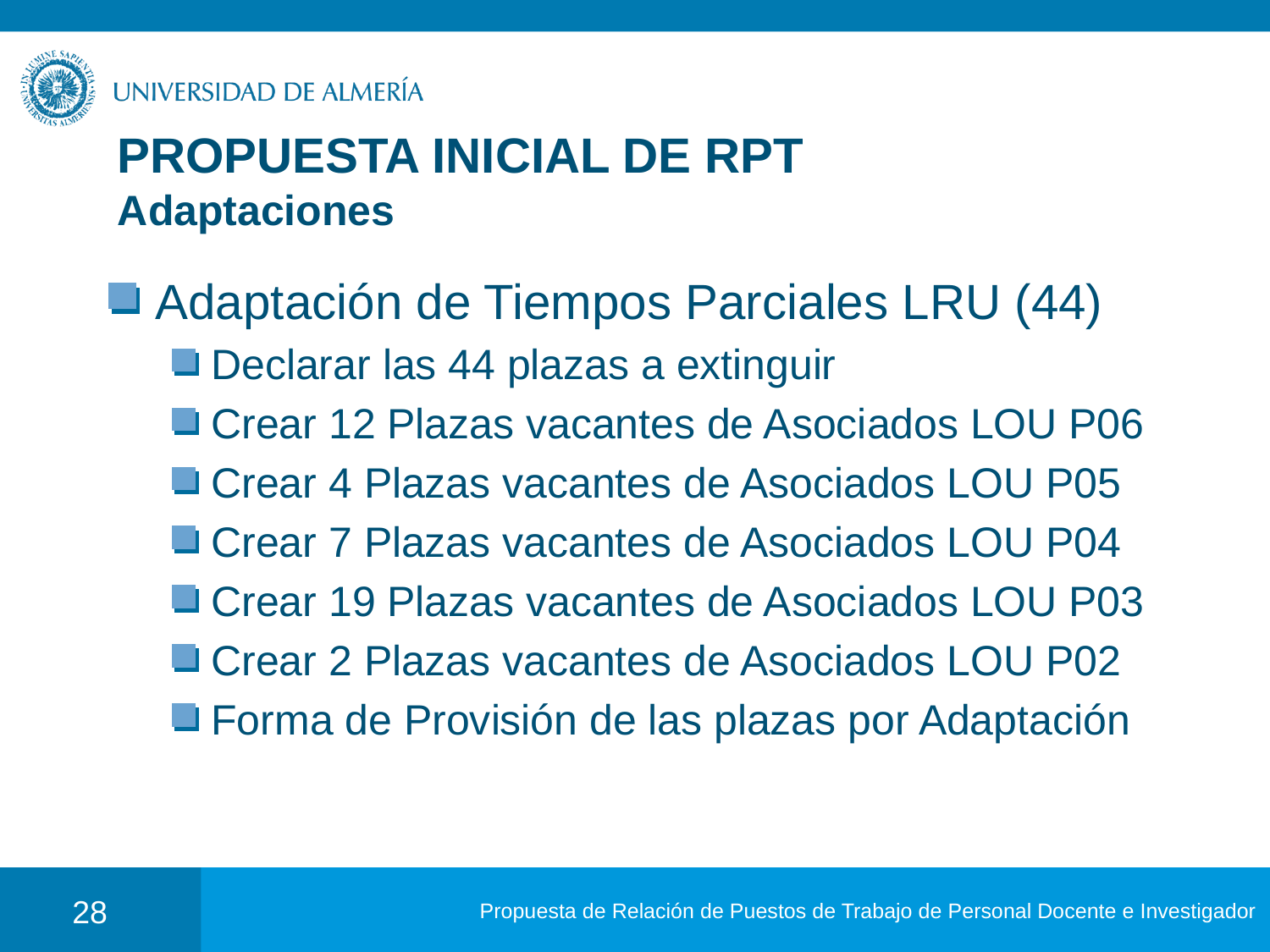

# PROPUESTA INICIAL DE RPT Adaptaciones
Adaptación de Tiempos Parciales LRU (44)
Declarar las 44 plazas a extinguir
Crear 12 Plazas vacantes de Asociados LOU P06
Crear 4 Plazas vacantes de Asociados LOU P05
Crear 7 Plazas vacantes de Asociados LOU P04
Crear 19 Plazas vacantes de Asociados LOU P03
Crear 2 Plazas vacantes de Asociados LOU P02
Forma de Provisión de las plazas por Adaptación

28